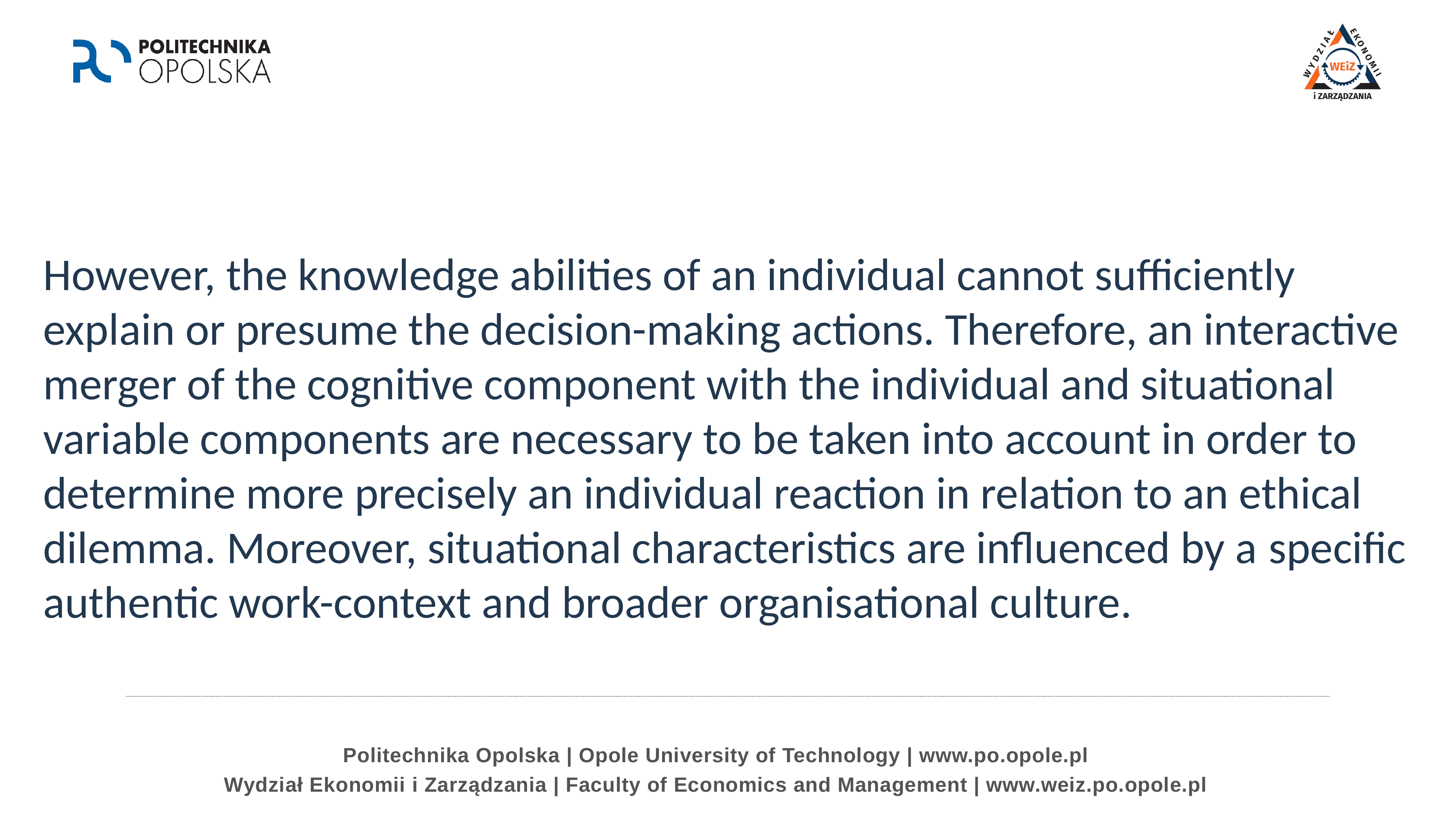

However, the knowledge abilities of an individual cannot sufficiently explain or presume the decision-making actions. Therefore, an interactive merger of the cognitive component with the individual and situational variable components are necessary to be taken into account in order to determine more precisely an individual reaction in relation to an ethical dilemma. Moreover, situational characteristics are influenced by a specific authentic work-context and broader organisational culture.